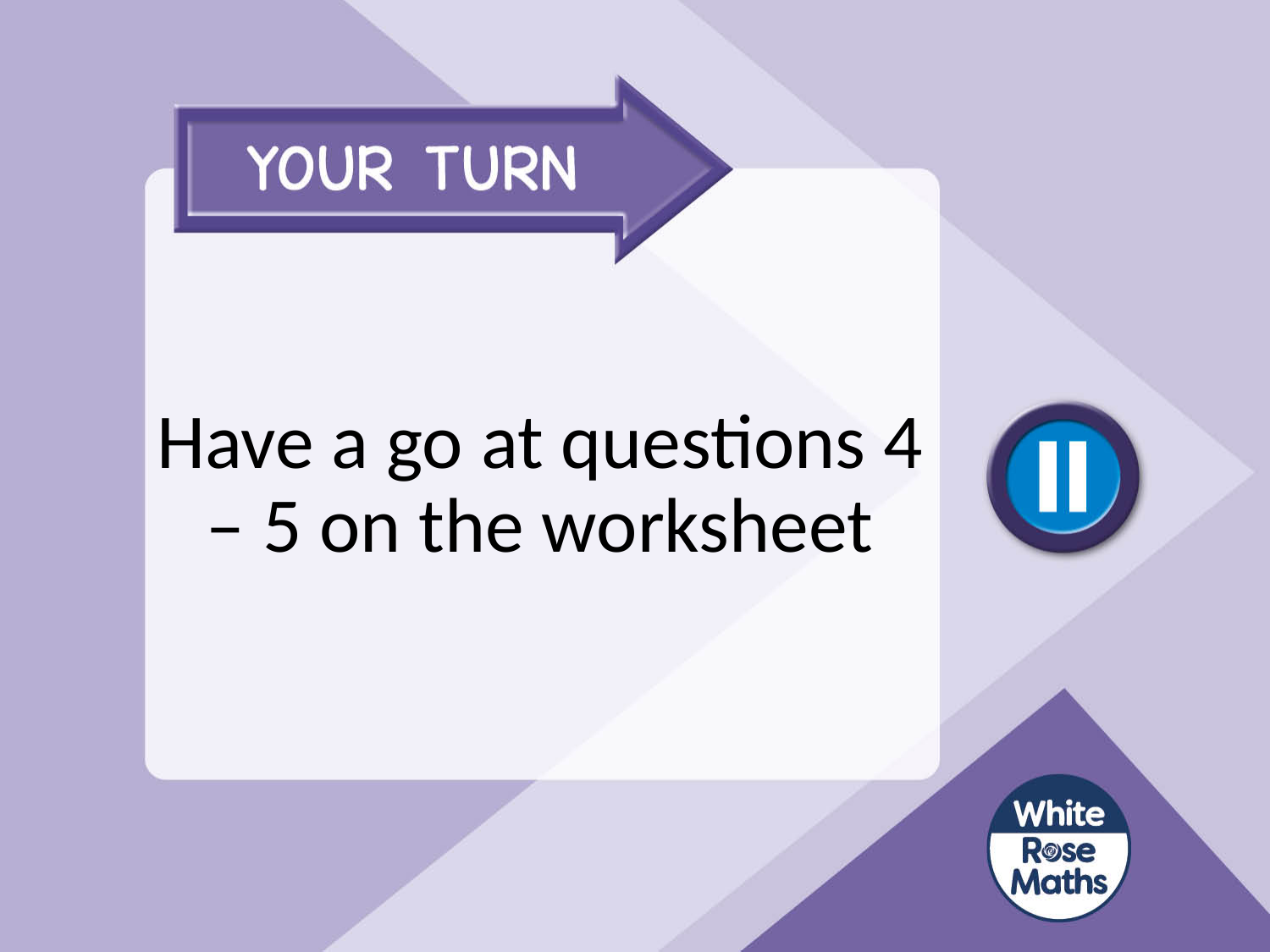

# Have a go at questions 4 – 5 on the worksheet